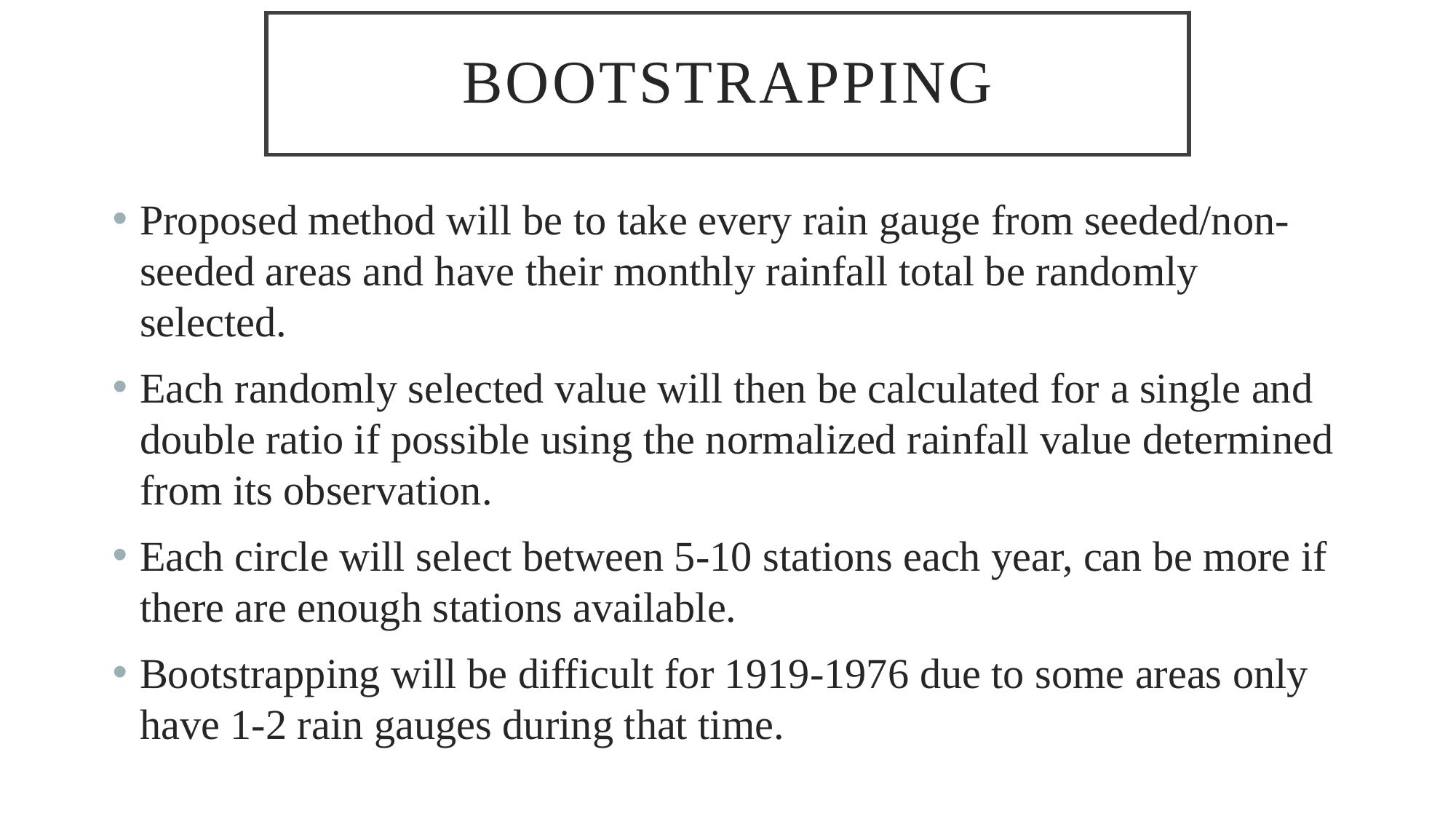

# Bootstrapping
Proposed method will be to take every rain gauge from seeded/non-seeded areas and have their monthly rainfall total be randomly selected.
Each randomly selected value will then be calculated for a single and double ratio if possible using the normalized rainfall value determined from its observation.
Each circle will select between 5-10 stations each year, can be more if there are enough stations available.
Bootstrapping will be difficult for 1919-1976 due to some areas only have 1-2 rain gauges during that time.